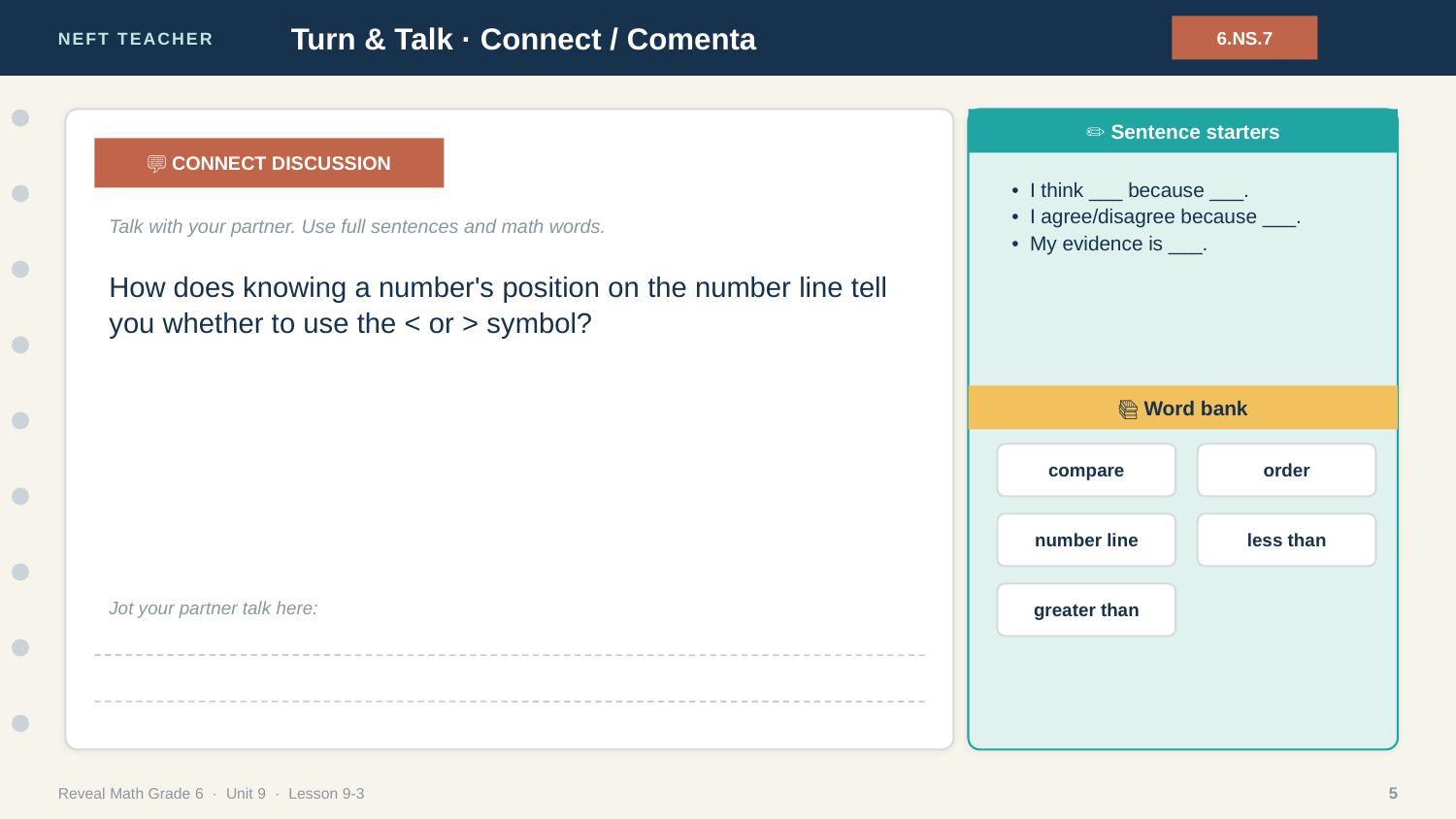

NEFT TEACHER
Turn & Talk · Connect / Comenta
6.NS.7

✏️ Sentence starters
💬 CONNECT DISCUSSION
•  I think ___ because ___.
•  I agree/disagree because ___.
•  My evidence is ___.

Talk with your partner. Use full sentences and math words.
How does knowing a number's position on the number line tell you whether to use the < or > symbol?

📚 Word bank

compare
order

number line
less than

greater than
Jot your partner talk here:

Reveal Math Grade 6  ·  Unit 9  ·  Lesson 9-3
5